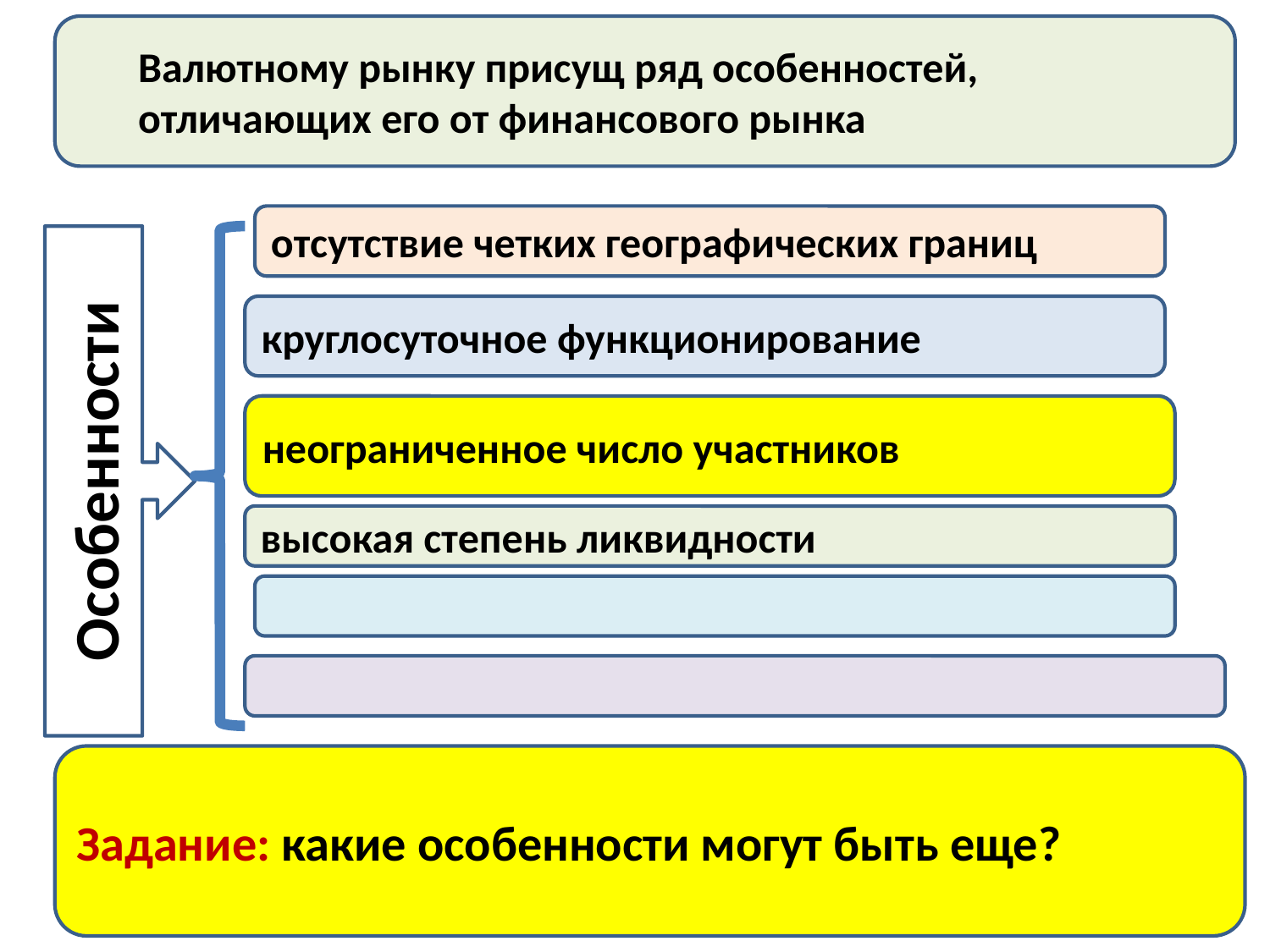

#
Валютному рынку присущ ряд особенностей, отличающих его от финансового рынка

отсутствие четких географических границ

Особенности
круглосуточное функционирование
неограниченное число участников
высокая степень ликвидности

Задание: какие особенности могут быть еще?